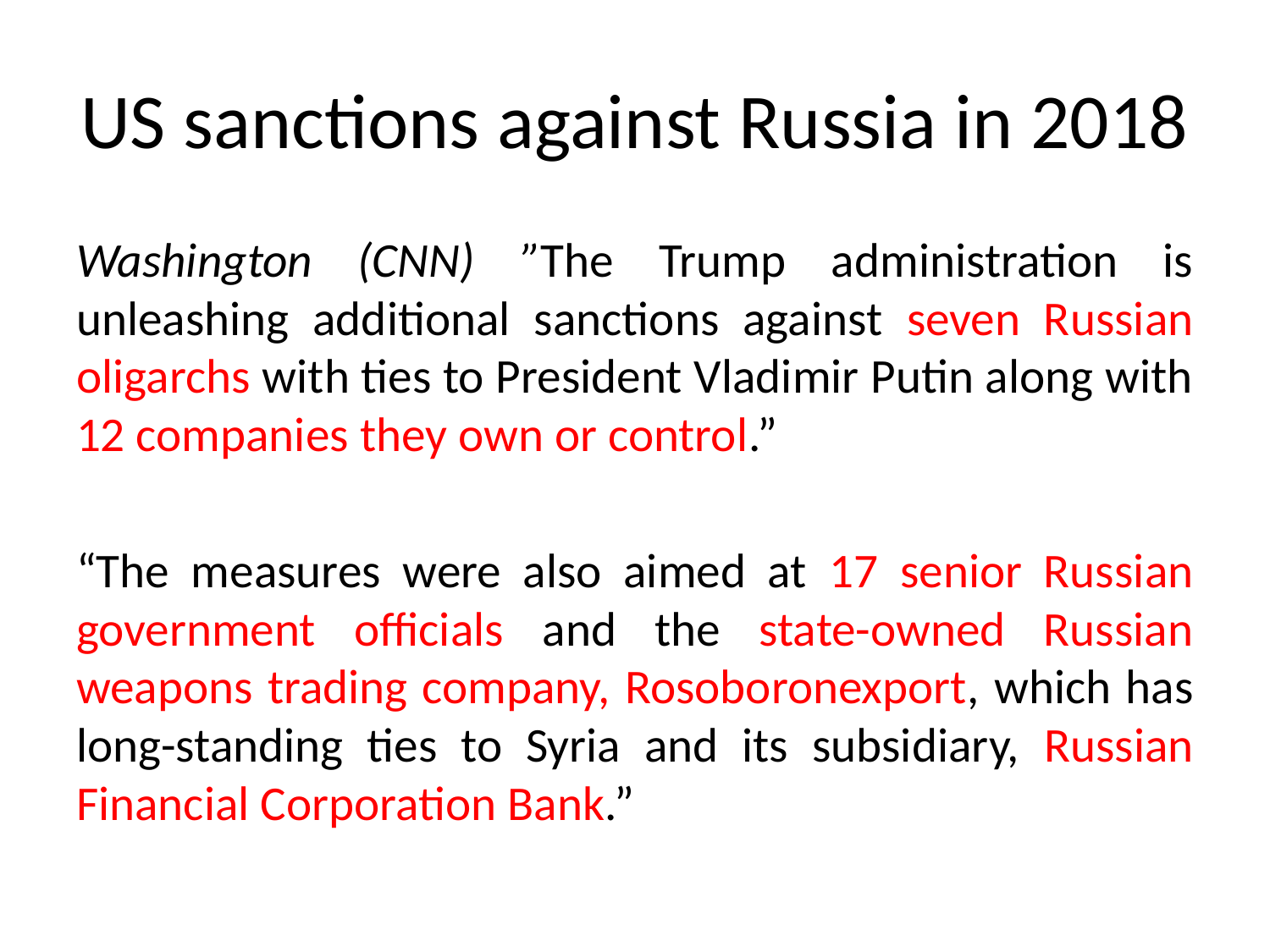

# US sanctions against Russia in 2018
Washington (CNN) ”The Trump administration is unleashing additional sanctions against seven Russian oligarchs with ties to President Vladimir Putin along with 12 companies they own or control.”

“The measures were also aimed at 17 senior Russian government officials and the state-owned Russian weapons trading company, Rosoboronexport, which has long-standing ties to Syria and its subsidiary, Russian Financial Corporation Bank.”